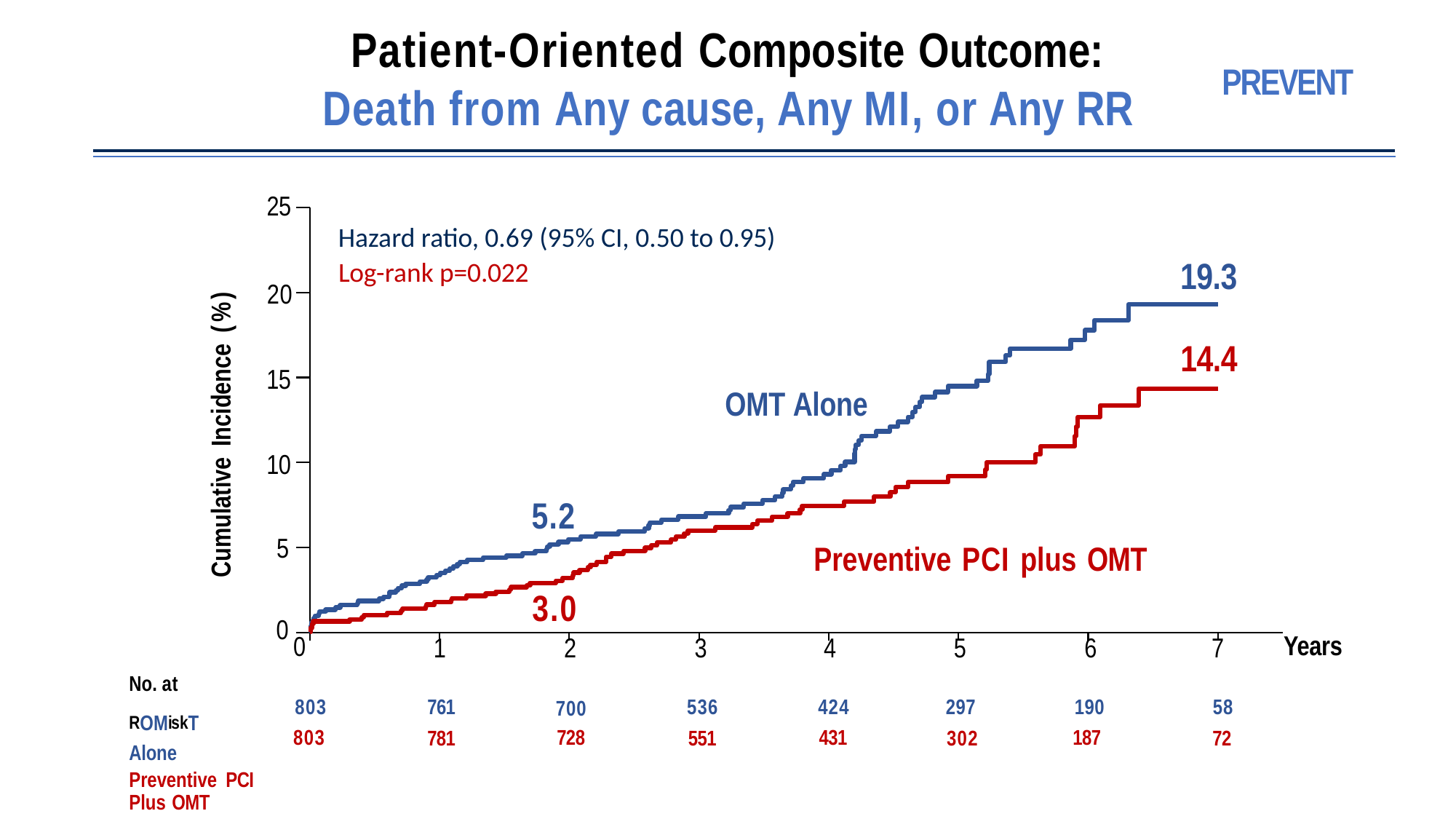

# Patient-Oriented Composite Outcome: Death from Any cause, Any MI, or Any RR
PREVENT

25
Hazard ratio, 0.69 (95% CI, 0.50 to 0.95)

19.3
Log-rank p=0.022
20
Cumulative Incidence (%)

14.4
15
OMT Alone
10
5.2
5
Preventive PCI plus OMT
3.0
0
| 0 | 1 | 2 | 3 | 4 | 5 | 6 | 7 | Years |
| --- | --- | --- | --- | --- | --- | --- | --- | --- |
| 803 | 761 | 700 | 536 | 424 | 297 | 190 | 58 |  |
| 803 | 781 | 728 | 551 | 431 | 302 | 187 | 72 |  |
No. at ROMiskT Alone
Preventive PCI Plus OMT